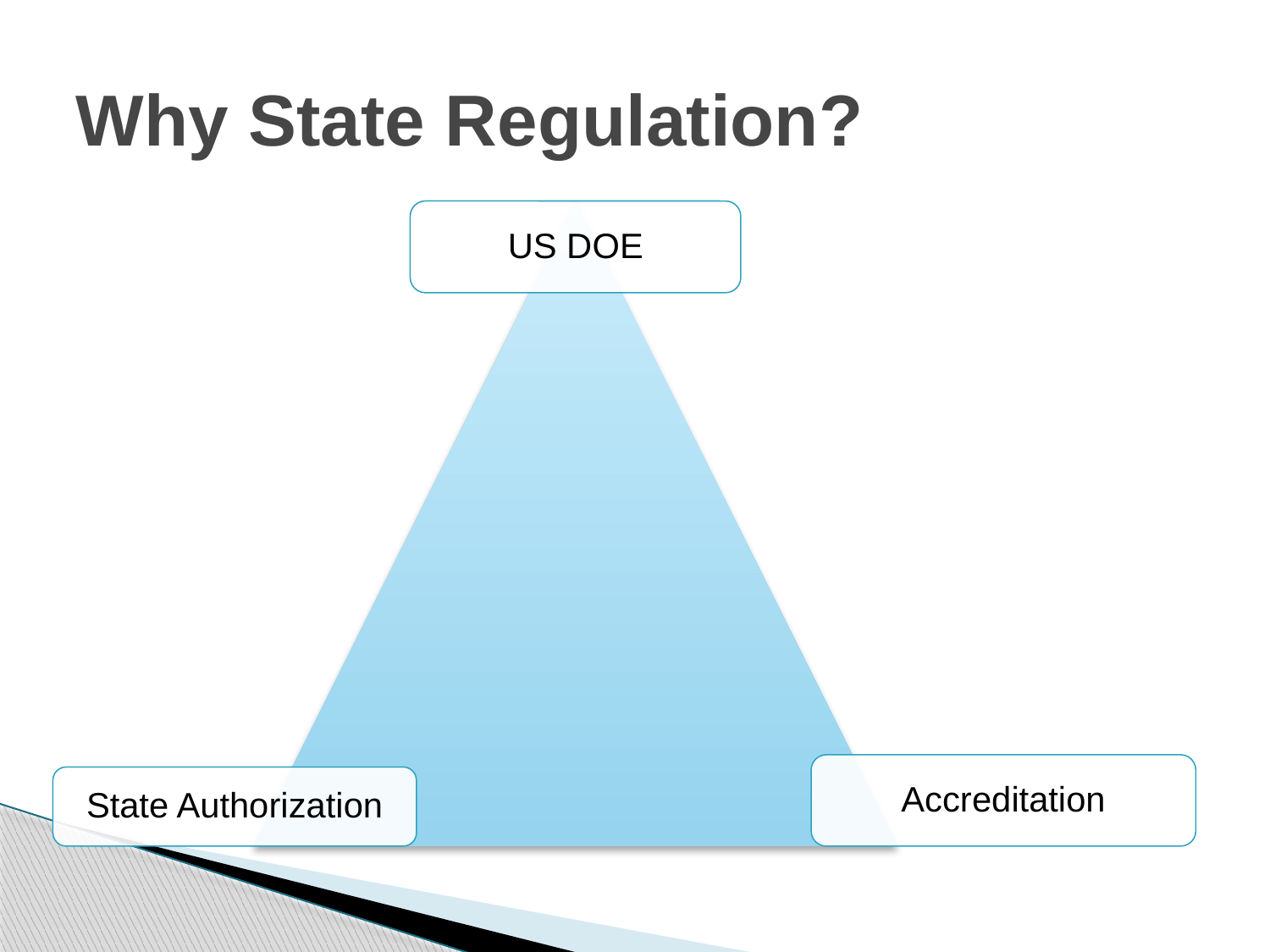

# Why State Regulation?
US DOE
State Authorization
Accreditation